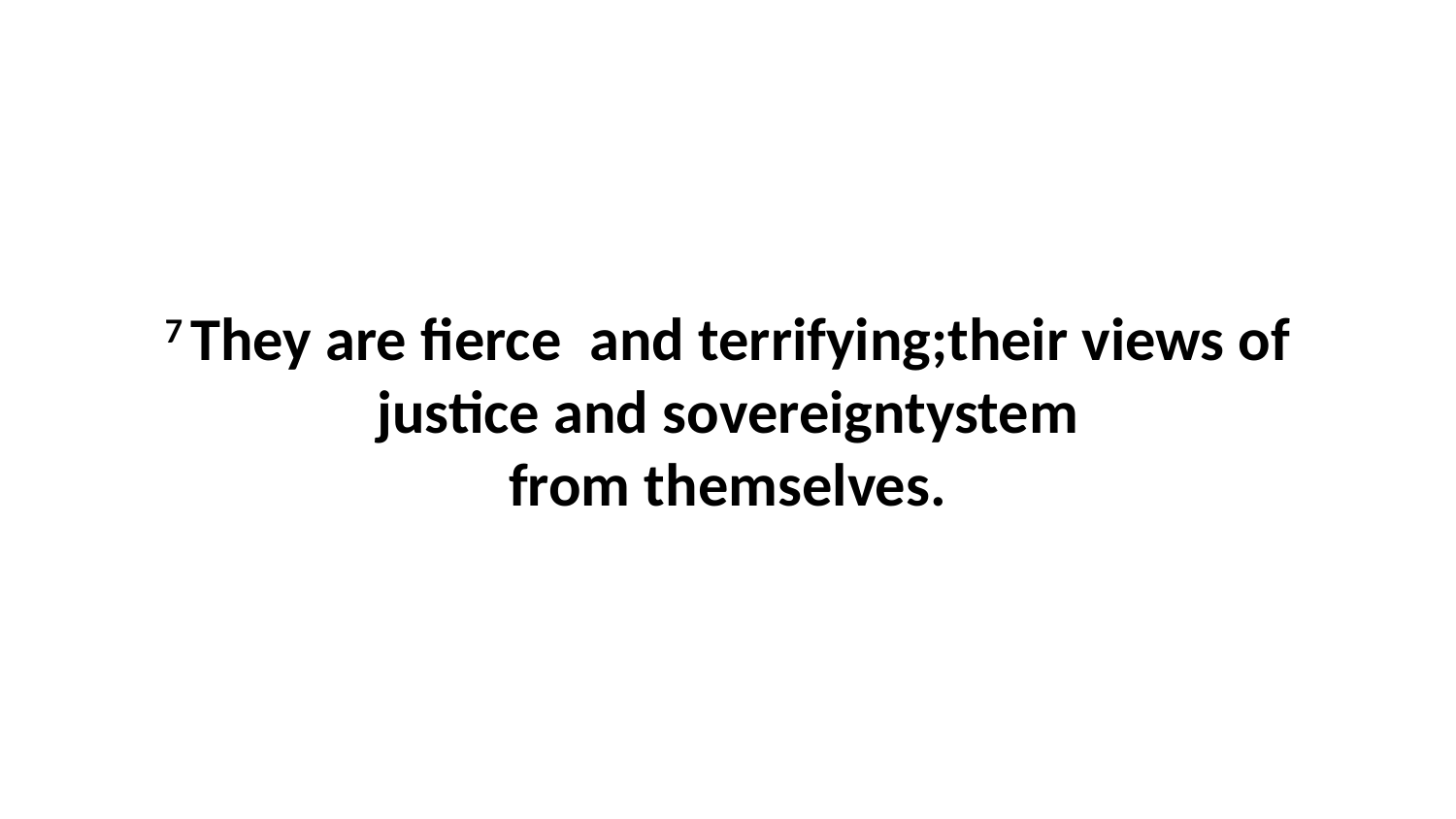

7 They are fierce  and terrifying;their views of justice and sovereigntystem from themselves.